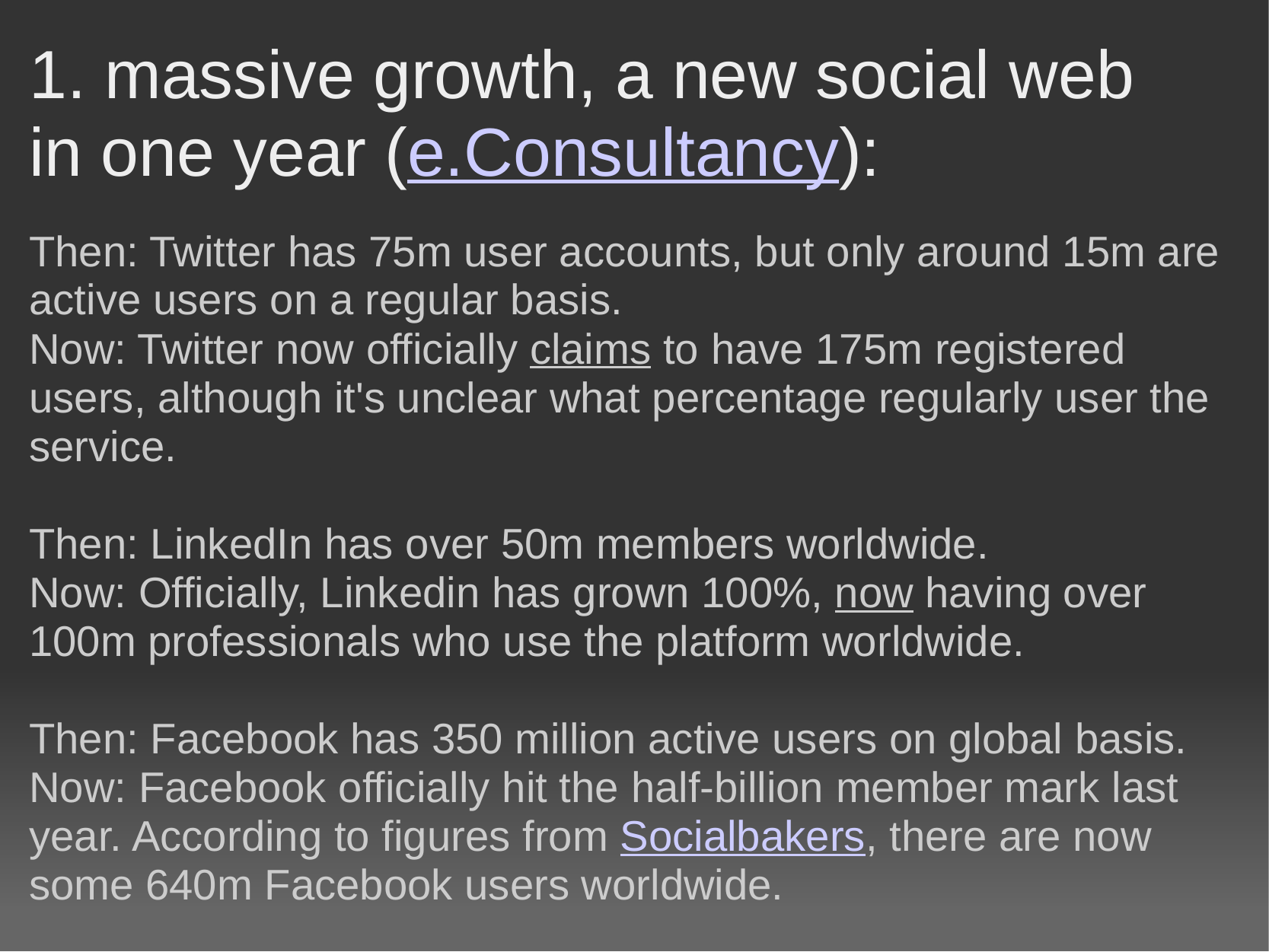

# 1. massive growth, a new social web in one year (e.Consultancy):
Then: Twitter has 75m user accounts, but only around 15m are active users on a regular basis.
Now: Twitter now officially claims to have 175m registered users, although it's unclear what percentage regularly user the service.
Then: LinkedIn has over 50m members worldwide.
Now: Officially, Linkedin has grown 100%, now having over 100m professionals who use the platform worldwide.
Then: Facebook has 350 million active users on global basis.
Now: Facebook officially hit the half-billion member mark last year. According to figures from Socialbakers, there are now some 640m Facebook users worldwide.